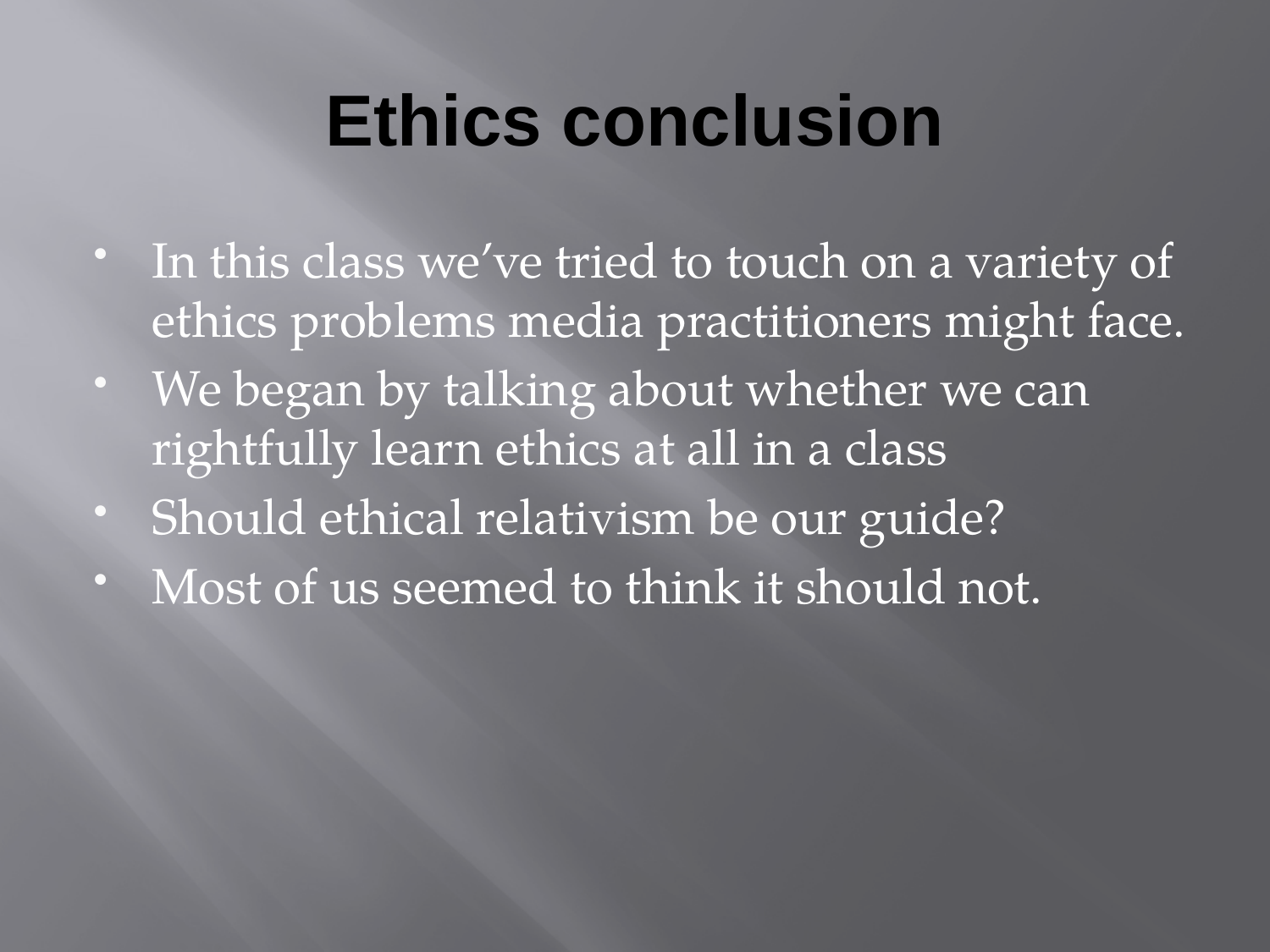

# Ethics conclusion
In this class we’ve tried to touch on a variety of ethics problems media practitioners might face.
We began by talking about whether we can rightfully learn ethics at all in a class
Should ethical relativism be our guide?
Most of us seemed to think it should not.